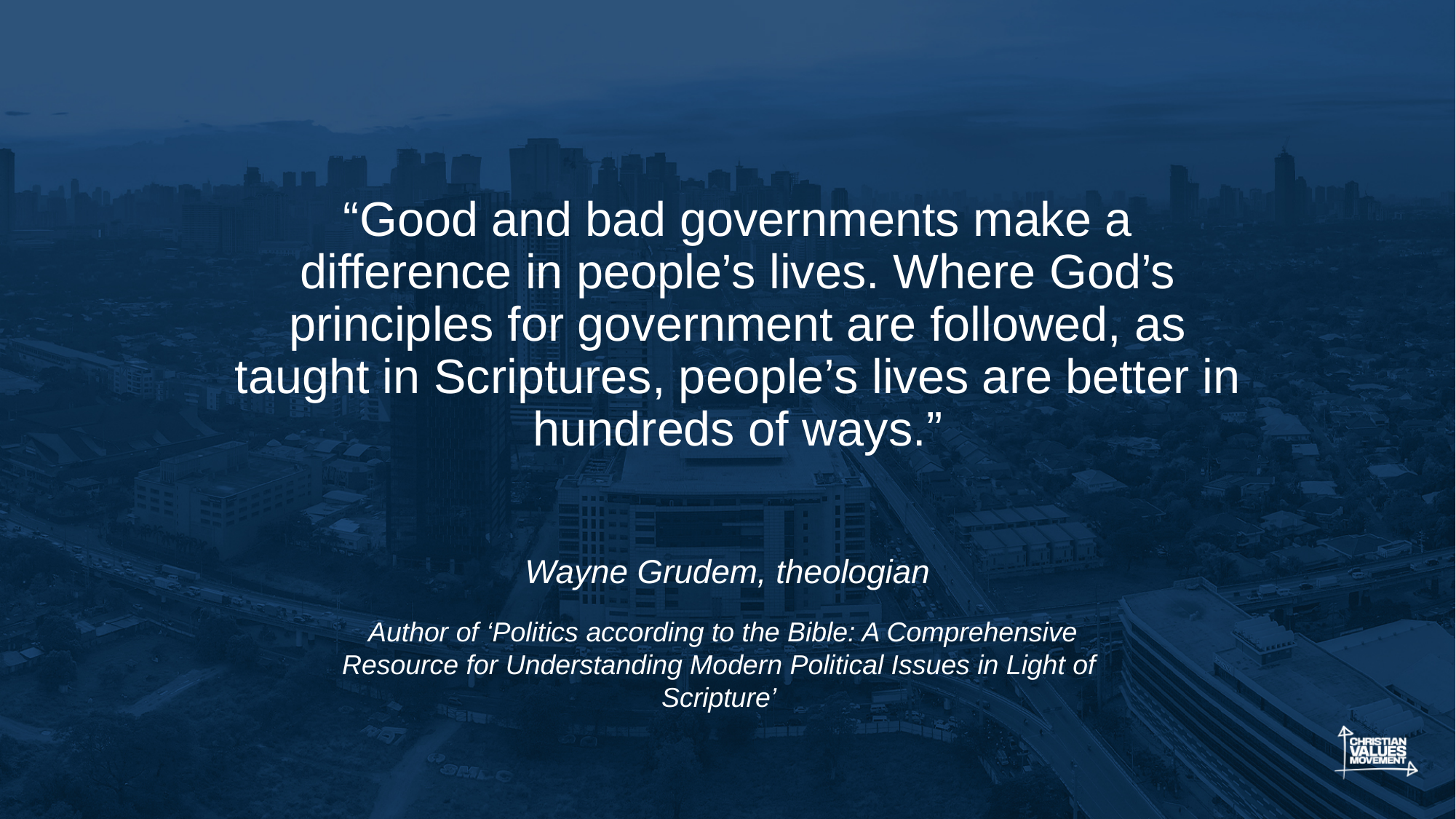

“Good and bad governments make a difference in people’s lives. Where God’s principles for government are followed, as taught in Scriptures, people’s lives are better in hundreds of ways.”
Wayne Grudem, theologian
 Author of ‘Politics according to the Bible: A Comprehensive Resource for Understanding Modern Political Issues in Light of Scripture’